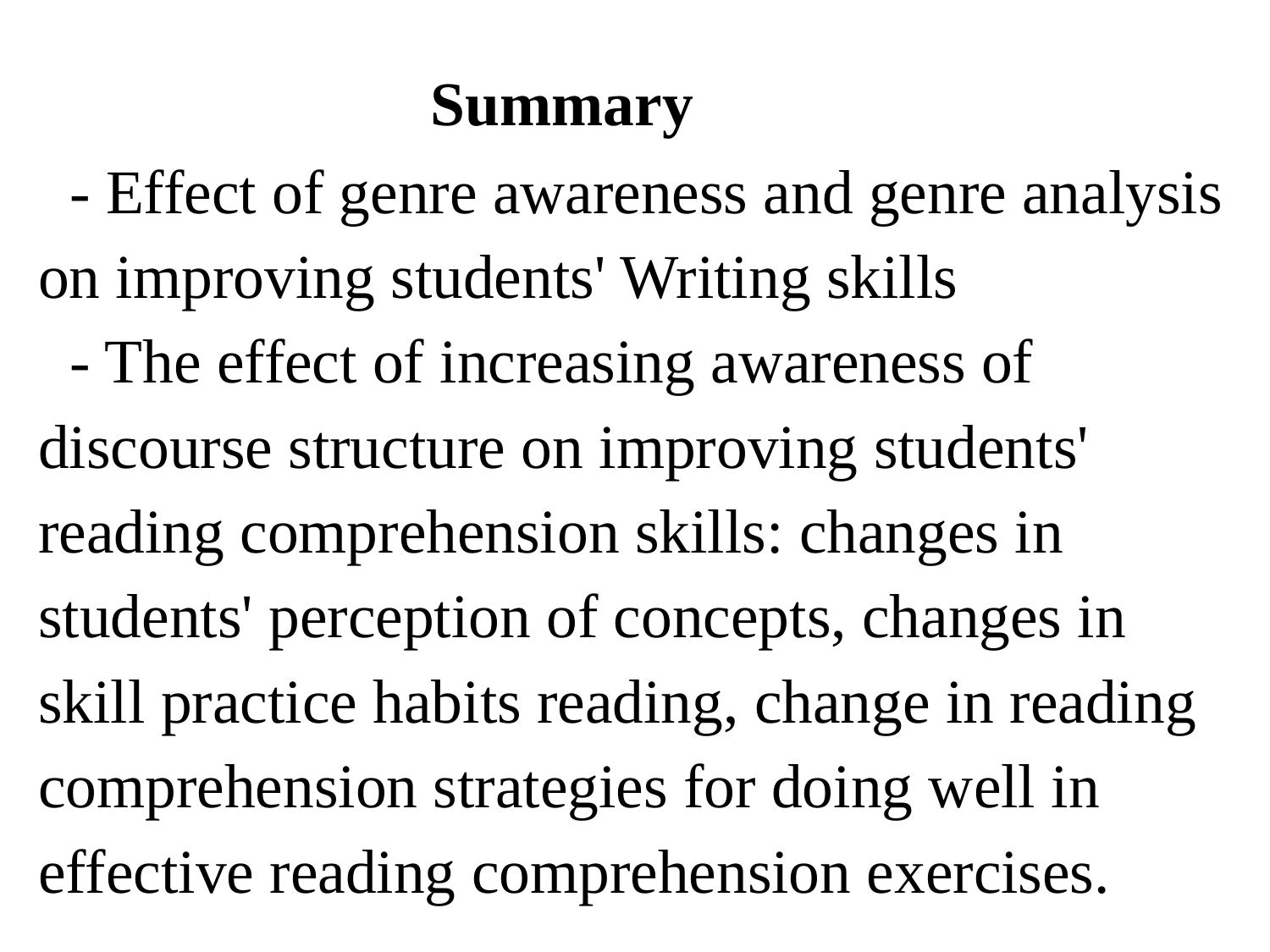

# Summary - Effect of genre awareness and genre analysis on improving students' Writing skills - The effect of increasing awareness of discourse structure on improving students' reading comprehension skills: changes in students' perception of concepts, changes in skill practice habits reading, change in reading comprehension strategies for doing well in effective reading comprehension exercises.